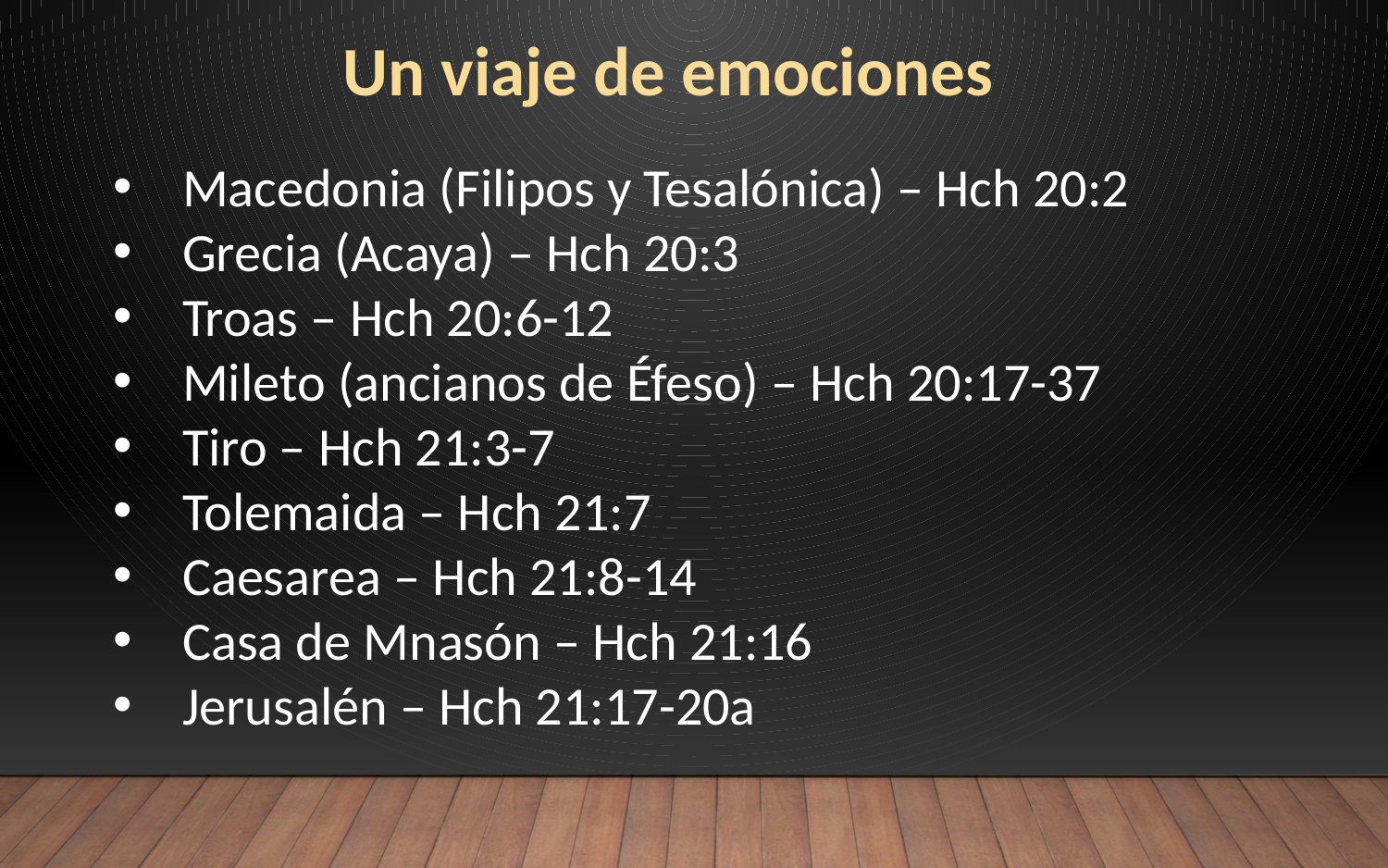

Un viaje de emociones
Macedonia (Filipos y Tesalónica) – Hch 20:2
Grecia (Acaya) – Hch 20:3
Troas – Hch 20:6-12
Mileto (ancianos de Éfeso) – Hch 20:17-37
Tiro – Hch 21:3-7
Tolemaida – Hch 21:7
Caesarea – Hch 21:8-14
Casa de Mnasón – Hch 21:16
Jerusalén – Hch 21:17-20a